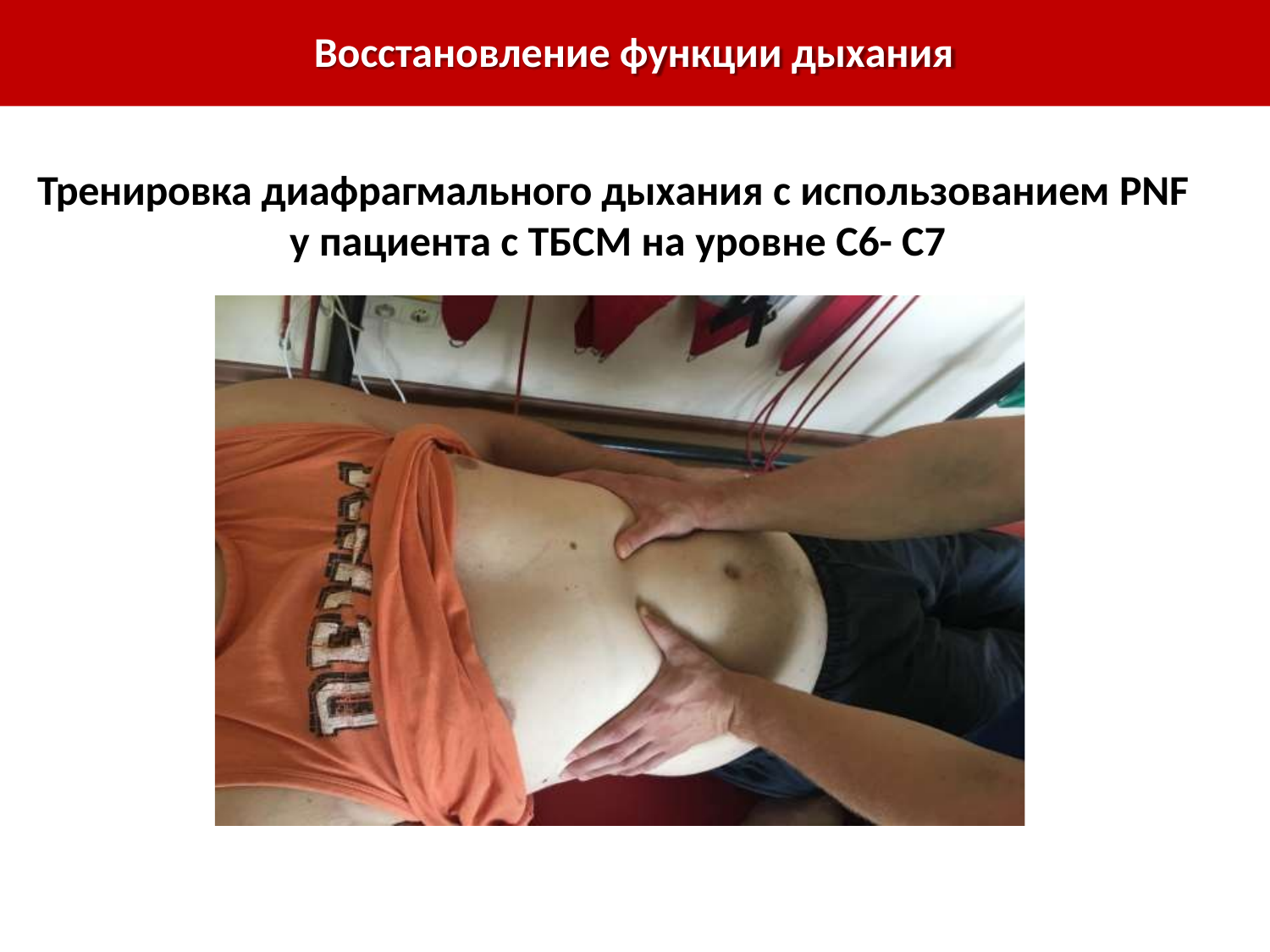

# Восстановление функции дыхания
Тренировка диафрагмального дыхания с использованием PNF
у пациента с ТБСМ на уровне С6- С7